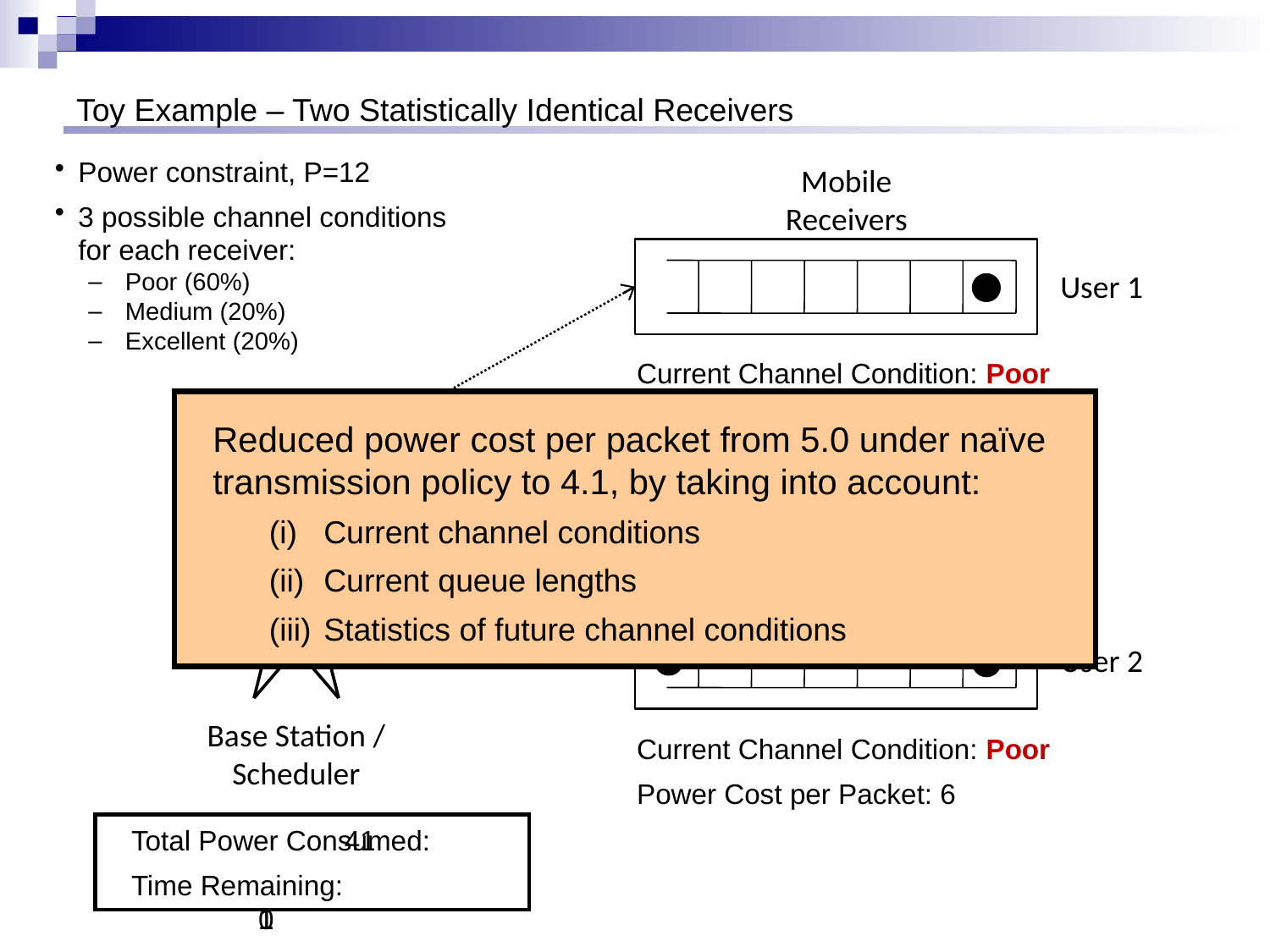

# Toy Example – Two Statistically Identical Receivers
Power constraint, P=12
3 possible channel conditions for each receiver:
 Poor (60%)
 Medium (20%)
 Excellent (20%)
Mobile Receivers

User 1

Current Channel Condition: Poor
Power Cost per Packet: 6
Reduced power cost per packet from 5.0 under naïve transmission policy to 4.1, by taking into account:
	(i)  	Current channel conditions
	(ii)  	Current queue lengths
	(iii) 	Statistics of future channel conditions

User 2

Base Station / Scheduler
Current Channel Condition: Poor
Power Cost per Packet: 6
					           35
					1
					           41
					1
					           41
					0
   Total Power Consumed:
	Time Remaining: